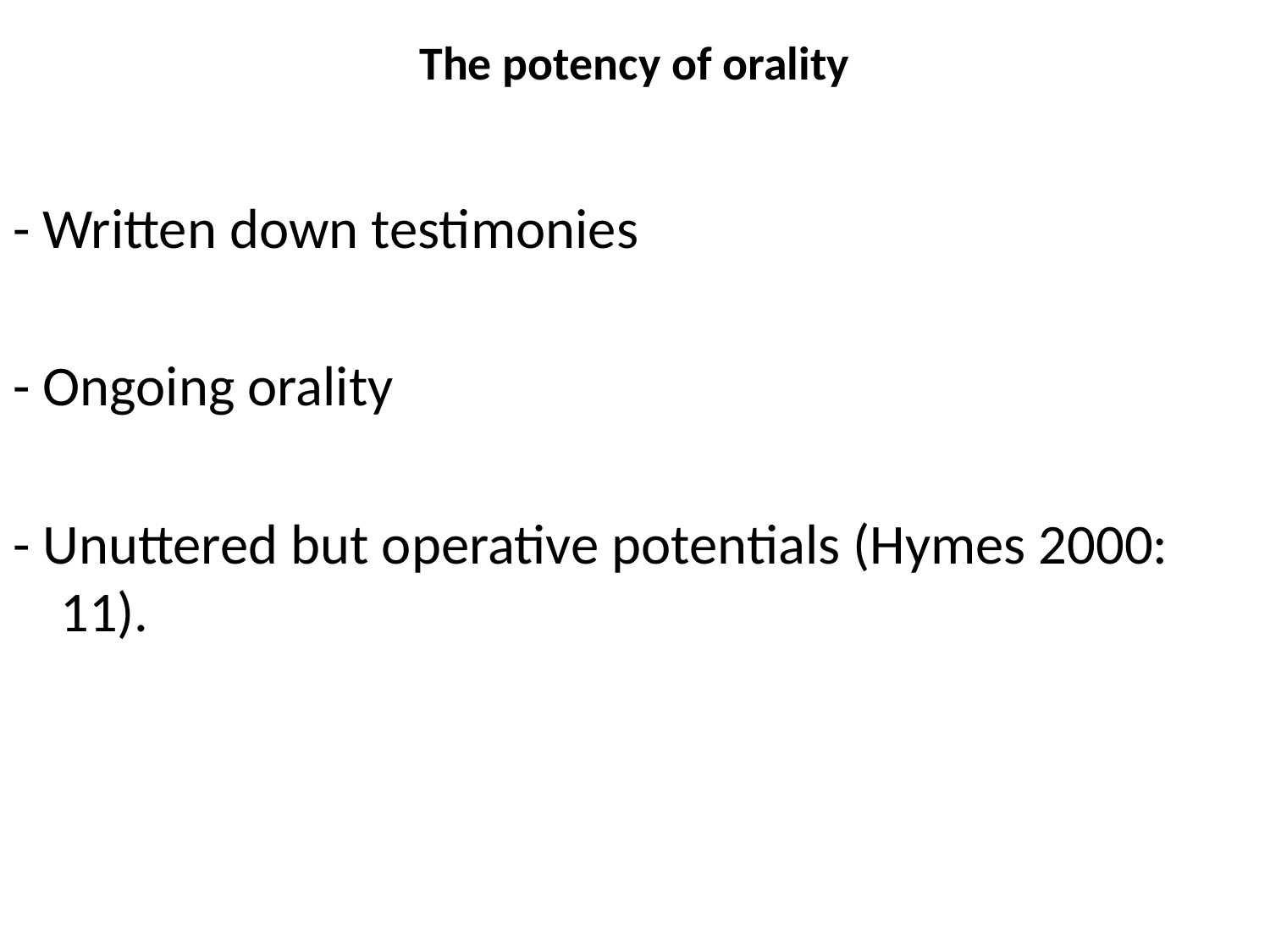

# The potency of orality

- Written down testimonies

- Ongoing orality

- Unuttered but operative potentials (Hymes 2000: 11).